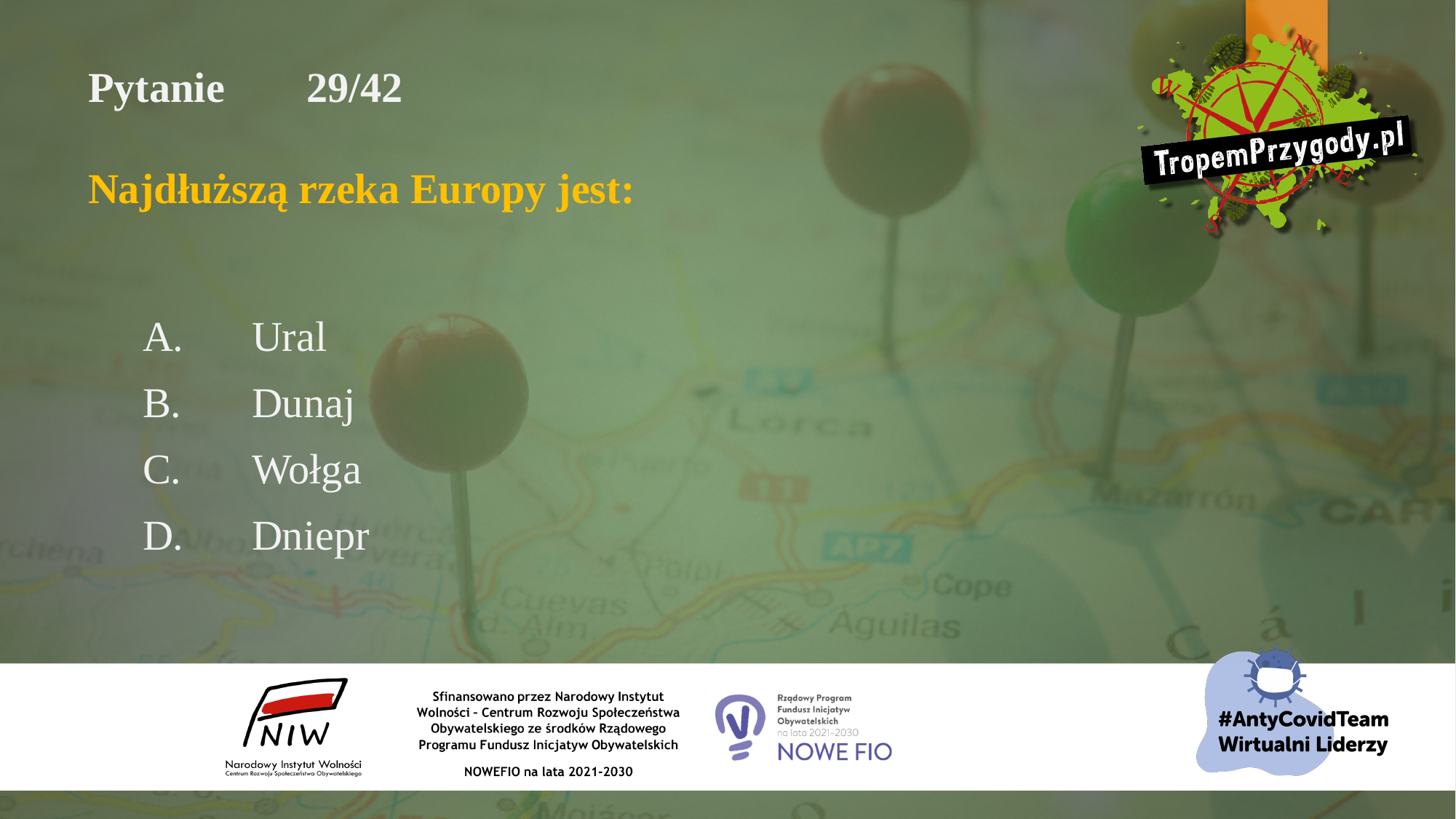

# Pytanie 	29/42 Najdłuższą rzeka Europy jest:
A.	Ural
B.	Dunaj
C.	Wołga
D.	Dniepr